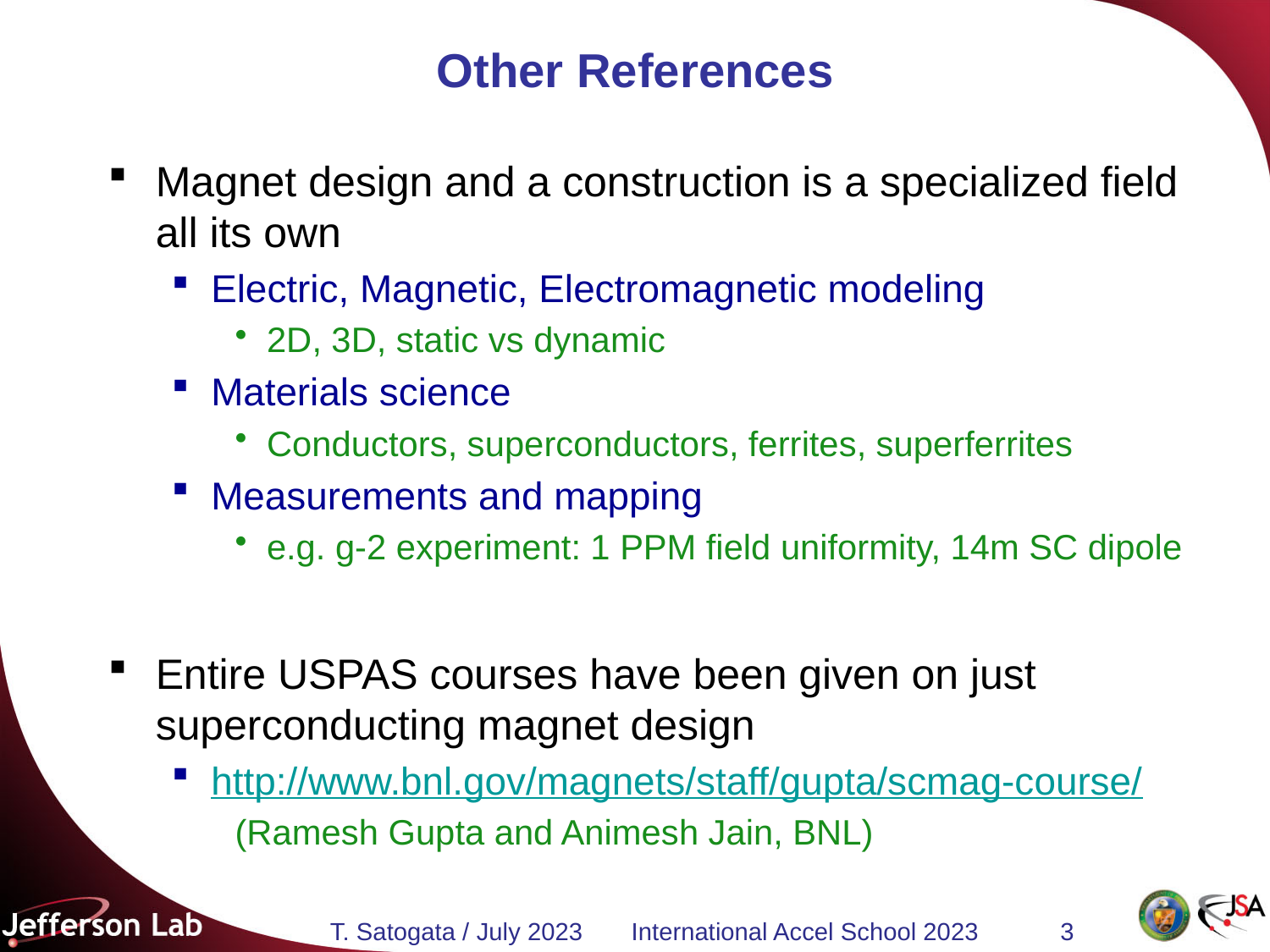

# Other References
Magnet design and a construction is a specialized field all its own
Electric, Magnetic, Electromagnetic modeling
2D, 3D, static vs dynamic
Materials science
Conductors, superconductors, ferrites, superferrites
Measurements and mapping
e.g. g-2 experiment: 1 PPM field uniformity, 14m SC dipole

Entire USPAS courses have been given on just superconducting magnet design
http://www.bnl.gov/magnets/staff/gupta/scmag-course/
(Ramesh Gupta and Animesh Jain, BNL)